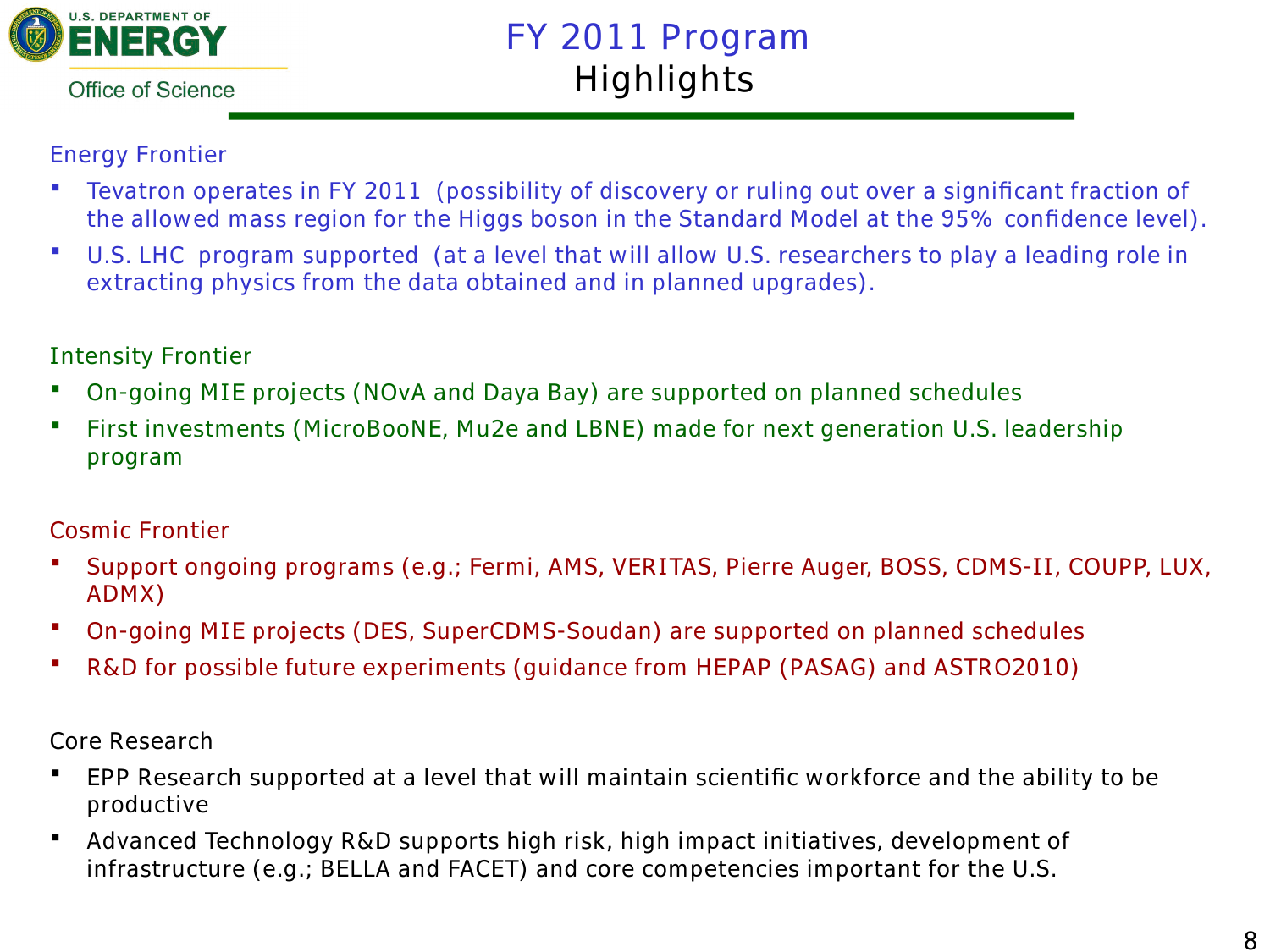

# FY 2011 Program Highlights
Energy Frontier
Tevatron operates in FY 2011  (possibility of discovery or ruling out over a significant fraction of the allowed mass region for the Higgs boson in the Standard Model at the 95% confidence level).
U.S. LHC  program supported  (at a level that will allow U.S. researchers to play a leading role in extracting physics from the data obtained and in planned upgrades).

Intensity Frontier
On-going MIE projects (NOvA and Daya Bay) are supported on planned schedules
First investments (MicroBooNE, Mu2e and LBNE) made for next generation U.S. leadership program

Cosmic Frontier
Support ongoing programs (e.g.; Fermi, AMS, VERITAS, Pierre Auger, BOSS, CDMS-II, COUPP, LUX, ADMX)
On-going MIE projects (DES, SuperCDMS-Soudan) are supported on planned schedules
R&D for possible future experiments (guidance from HEPAP (PASAG) and ASTRO2010)

Core Research
EPP Research supported at a level that will maintain scientific workforce and the ability to be productive
Advanced Technology R&D supports high risk, high impact initiatives, development of infrastructure (e.g.; BELLA and FACET) and core competencies important for the U.S.
8